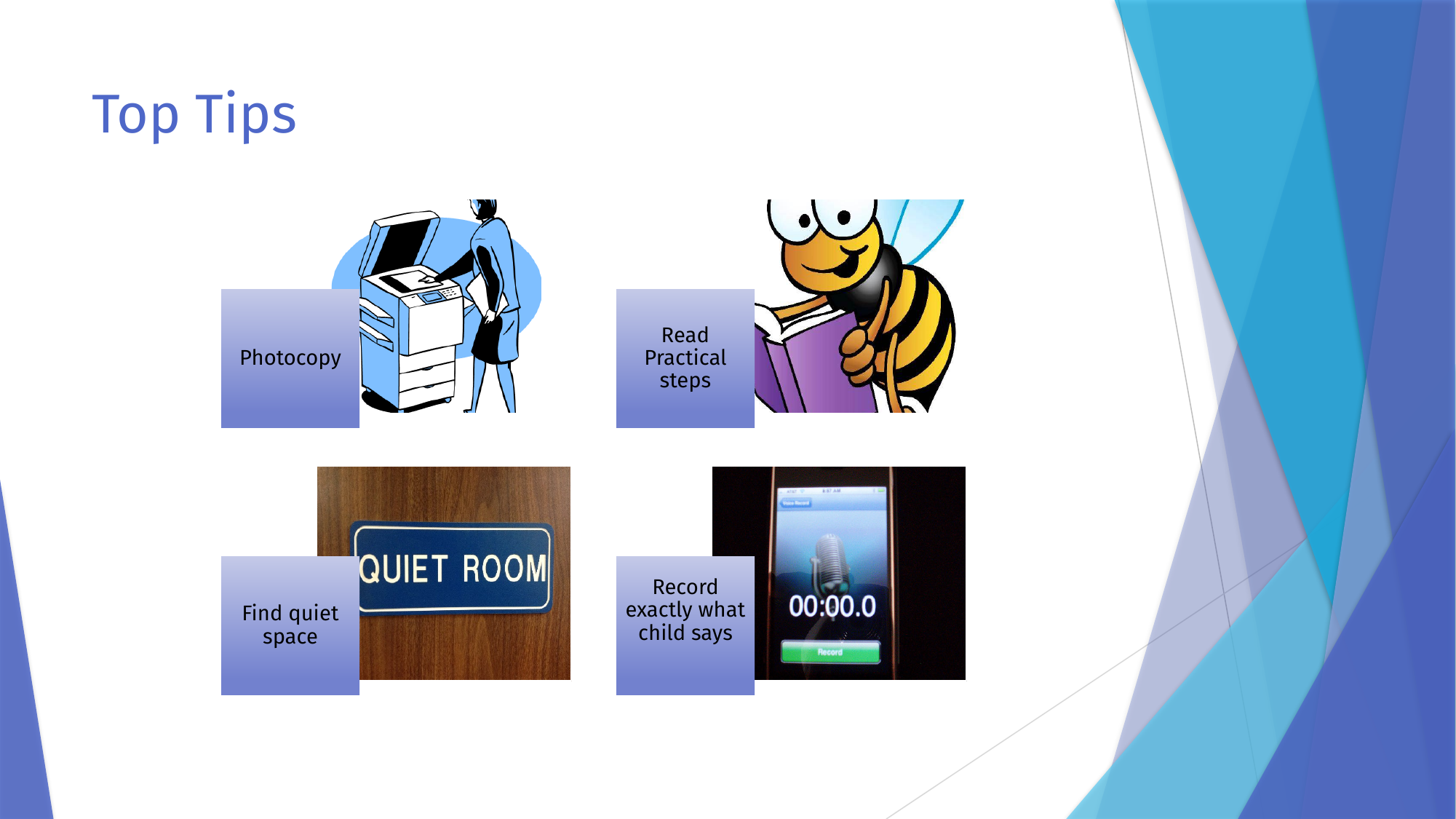

# Top Tips
Photocopy
Read Practical steps
Find quiet space
Record exactly what child says